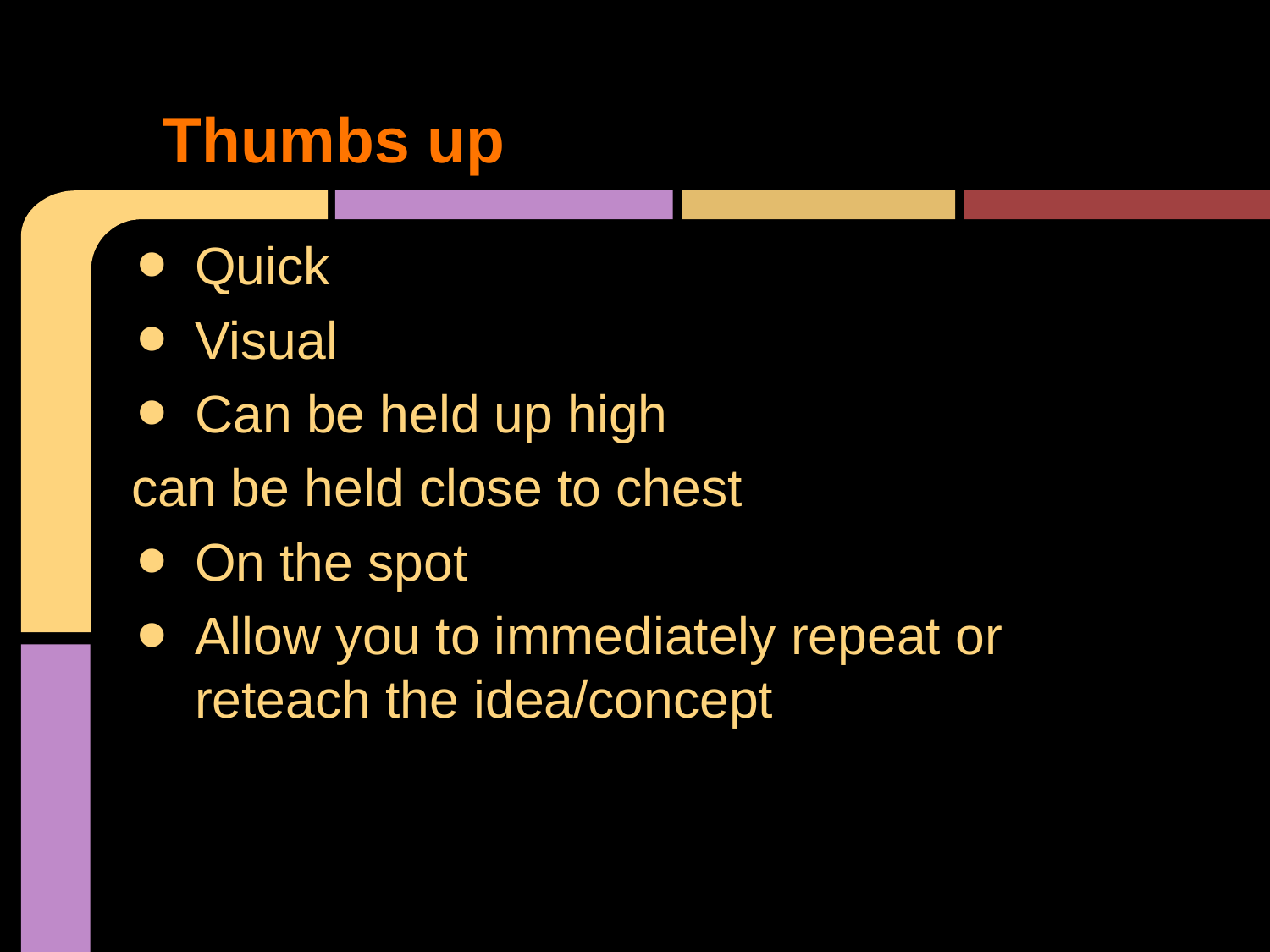

# Thumbs up
Quick
Visual
Can be held up high
can be held close to chest
On the spot
Allow you to immediately repeat or reteach the idea/concept